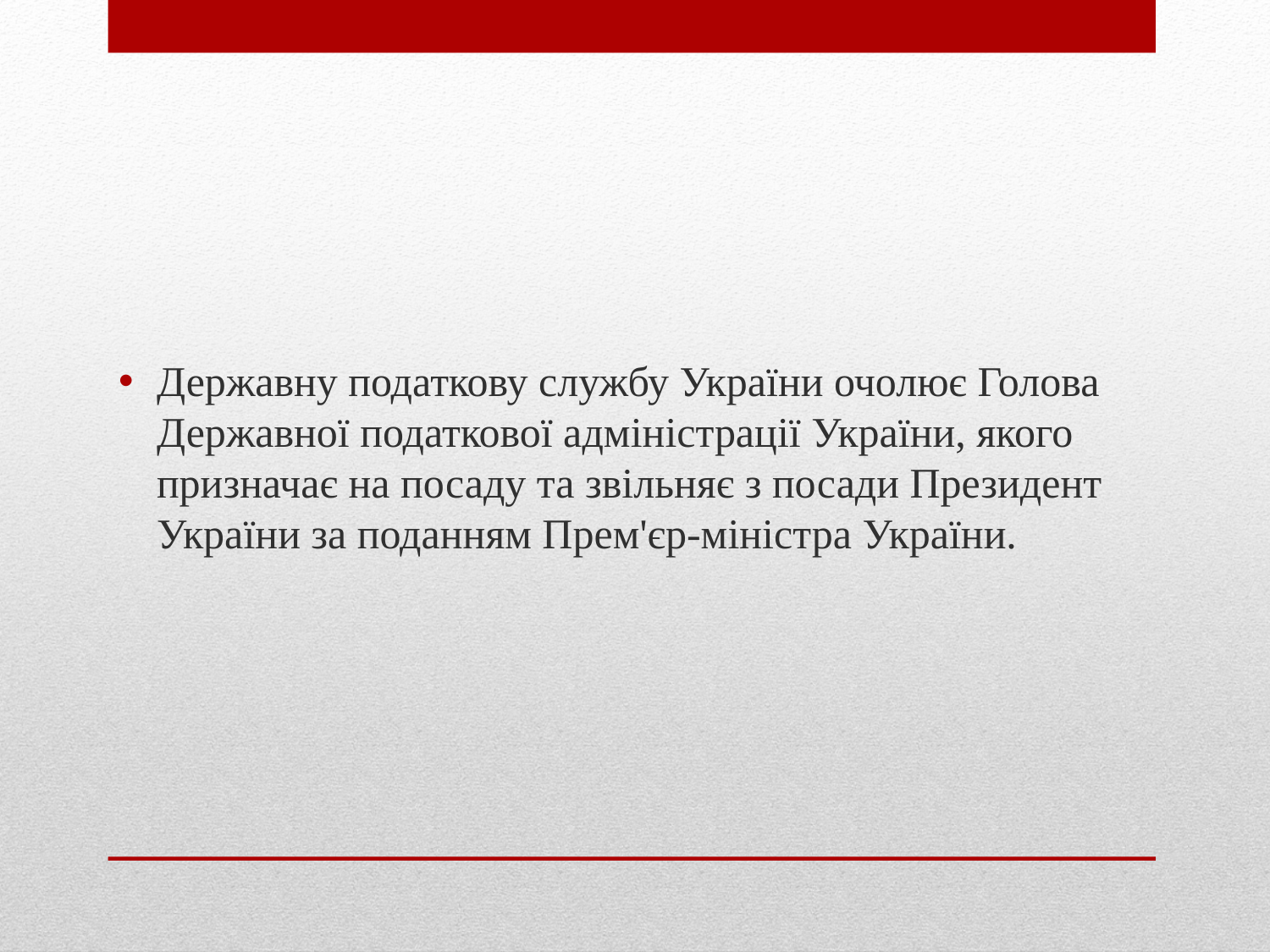

Державну податкову службу України очолює Голова Державної податкової адміністрації України, якого призначає на посаду та звільняє з посади Президент України за поданням Прем'єр-міністра України.